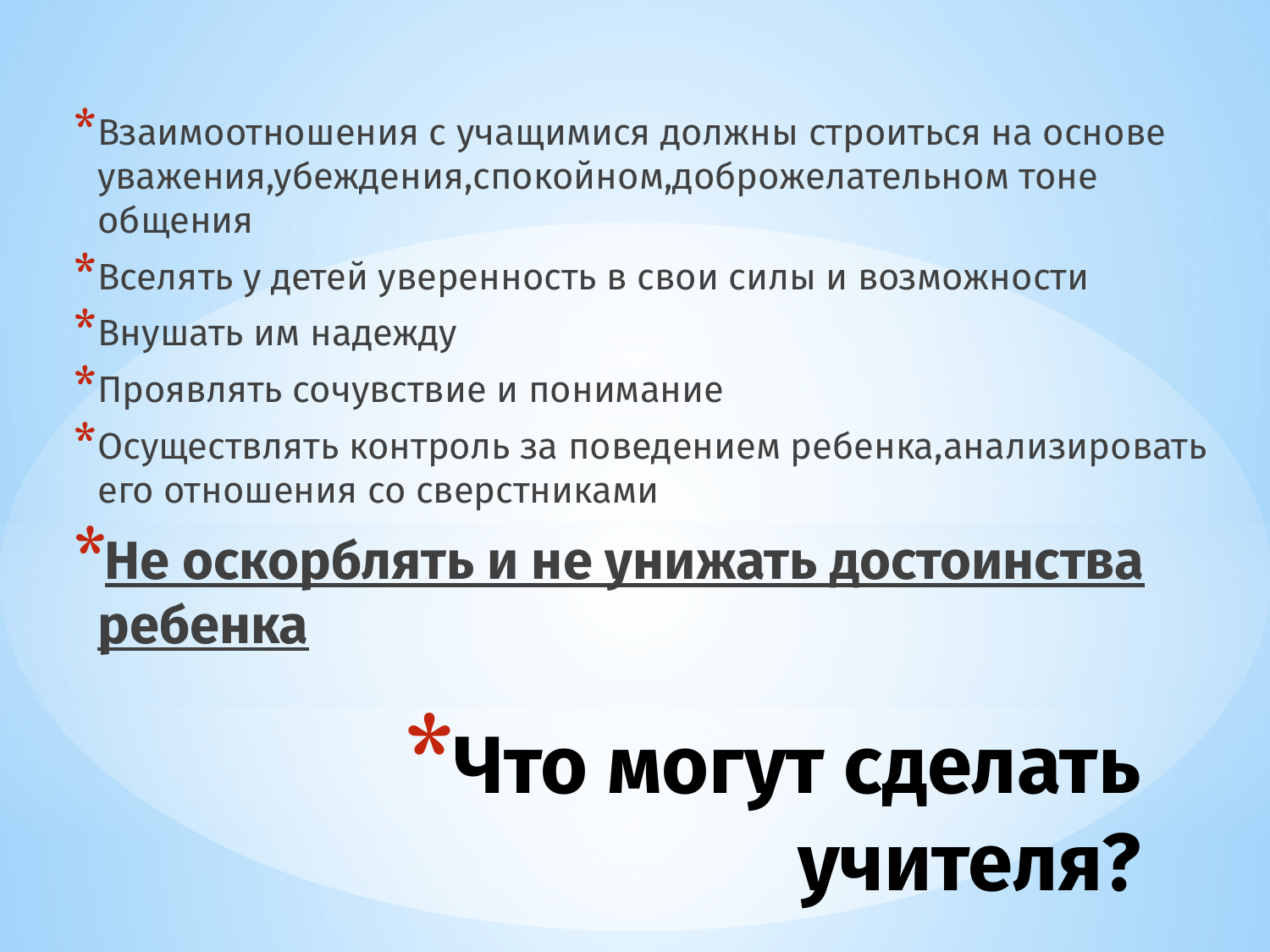

Взаимоотношения с учащимися должны строиться на основе уважения,убеждения,спокойном,доброжелательном тоне общения
Вселять у детей уверенность в свои силы и возможности
Внушать им надежду
Проявлять сочувствие и понимание
Осуществлять контроль за поведением ребенка,анализировать его отношения со сверстниками
Не оскорблять и не унижать достоинства ребенка
# Что могут сделать учителя?